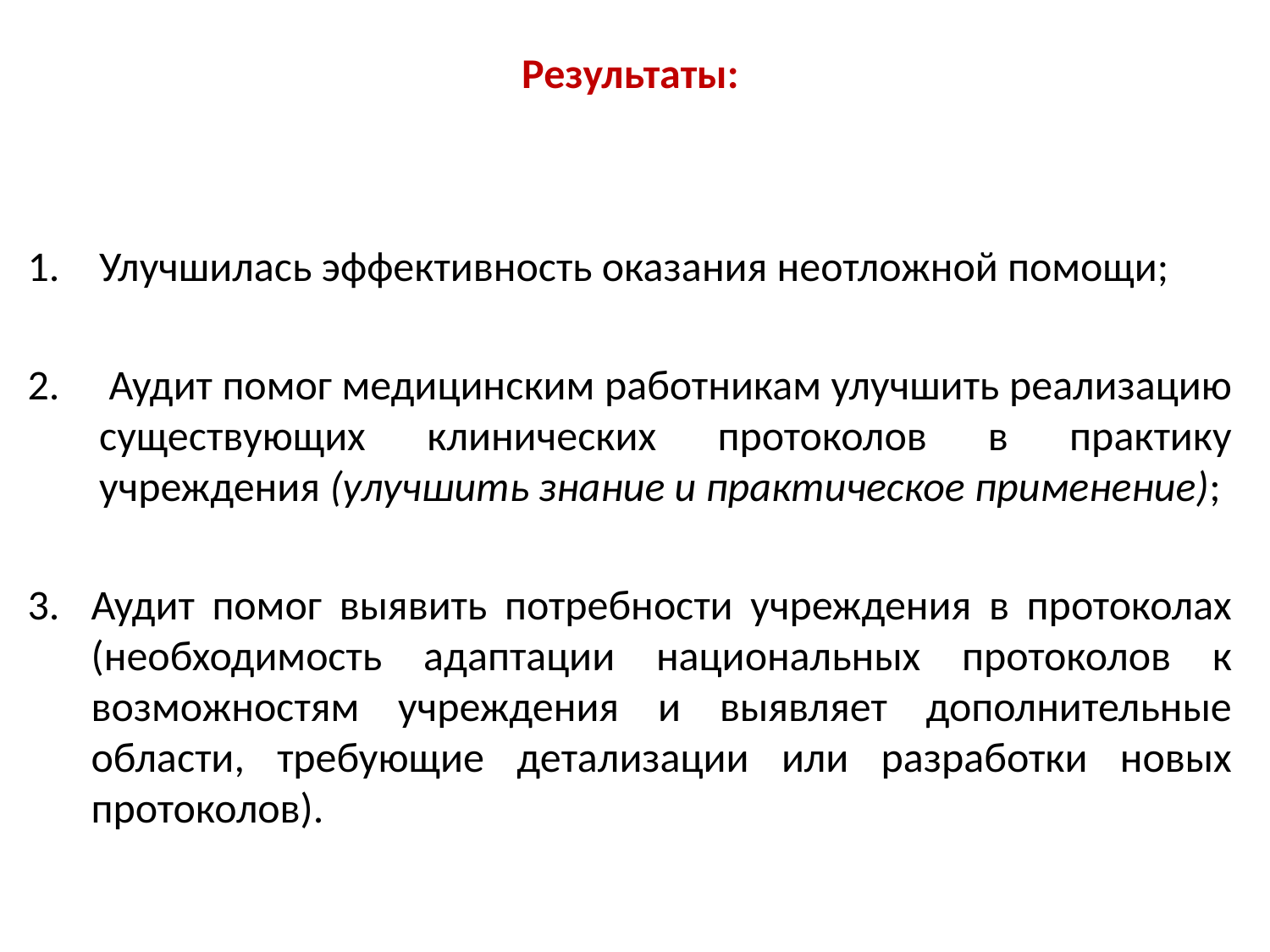

# Результаты:
Улучшилась эффективность оказания неотложной помощи;

 Аудит помог медицинским работникам улучшить реализацию существующих клинических протоколов в практику учреждения (улучшить знание и практическое применение);

Аудит помог выявить потребности учреждения в протоколах (необходимость адаптации национальных протоколов к возможностям учреждения и выявляет дополнительные области, требующие детализации или разработки новых протоколов).